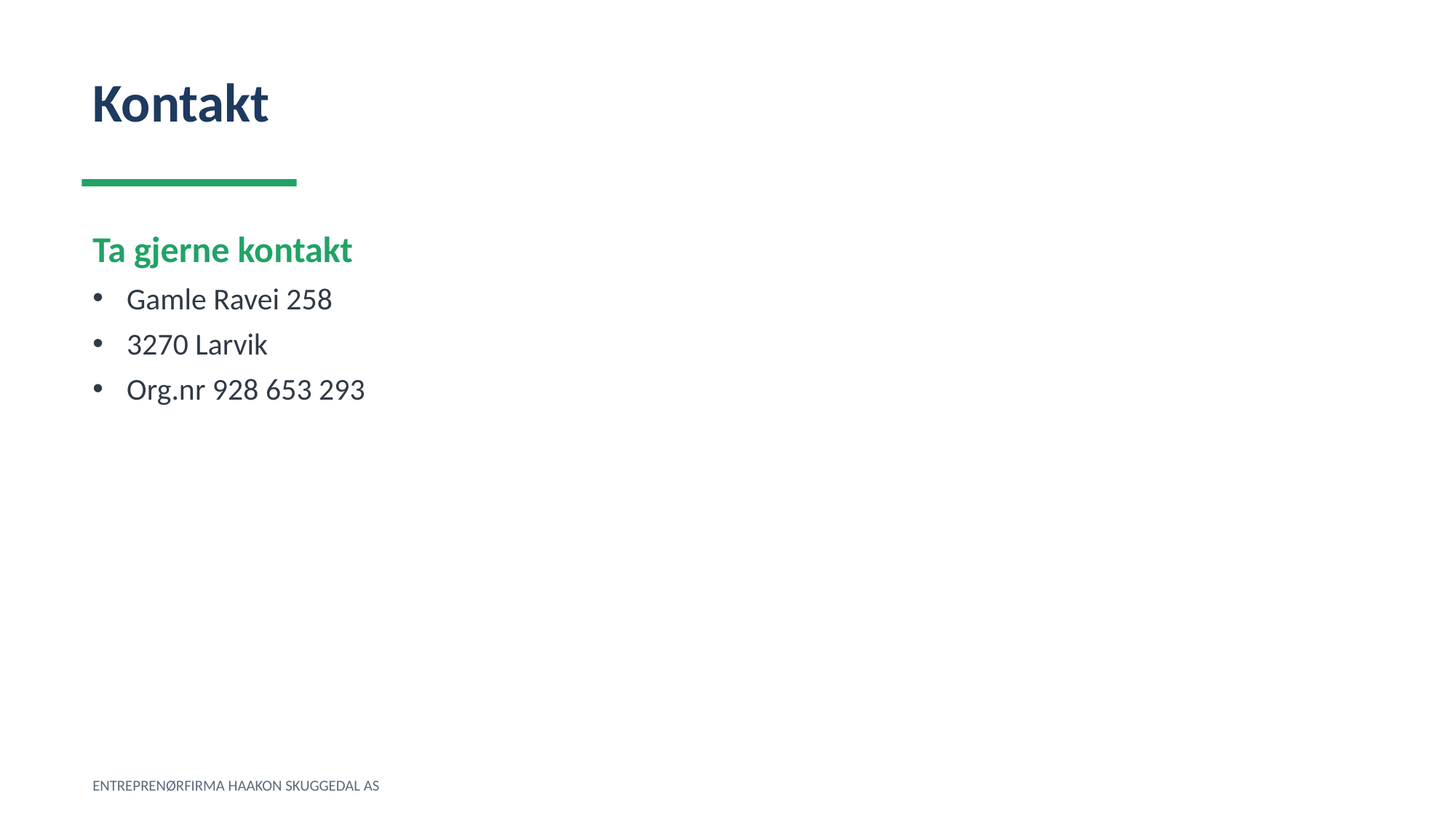

Kontakt

Ta gjerne kontakt
Gamle Ravei 258
3270 Larvik
Org.nr 928 653 293
ENTREPRENØRFIRMA HAAKON SKUGGEDAL AS